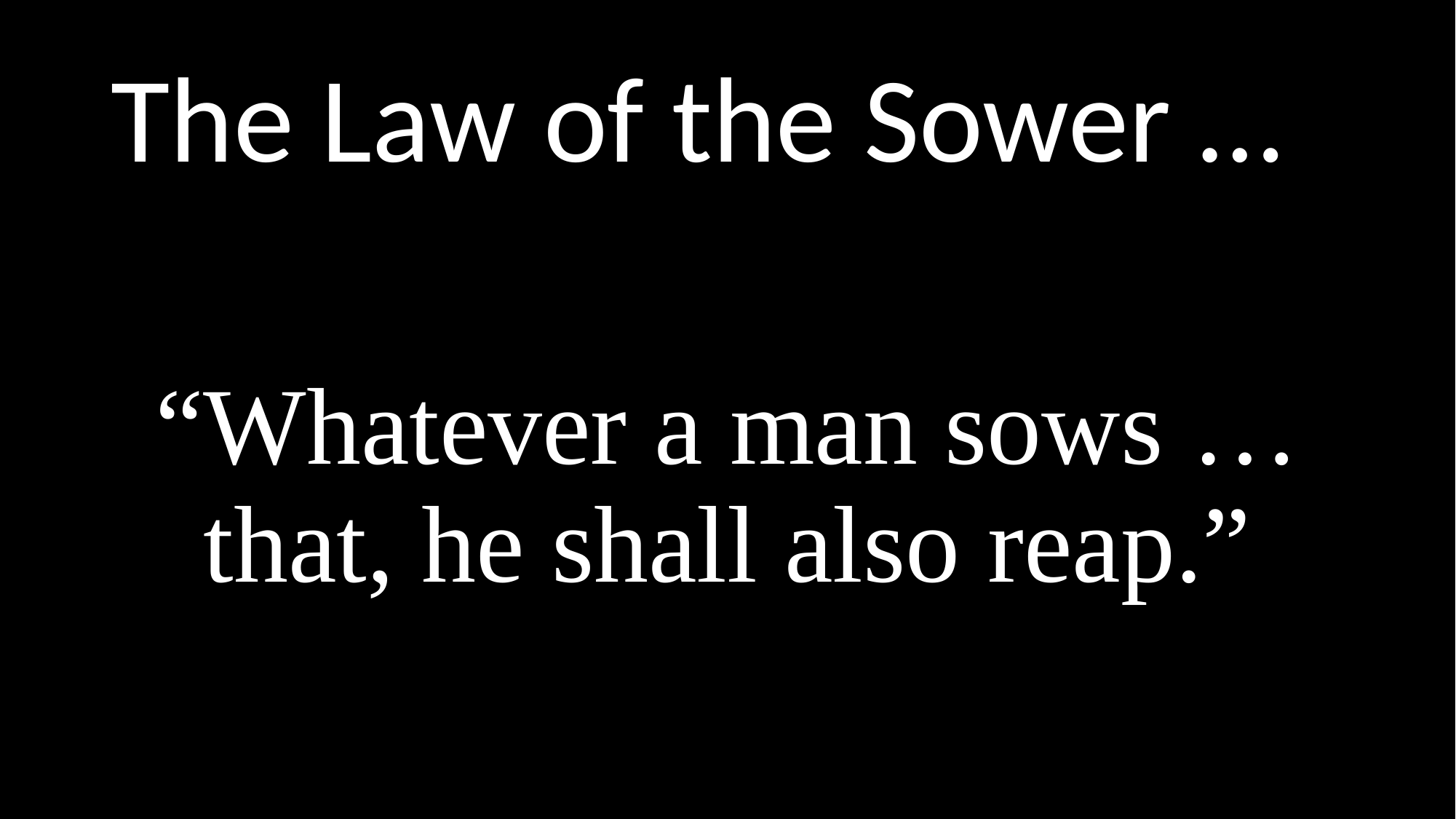

# The Law of the Sower …

“Whatever a man sows … that, he shall also reap.”